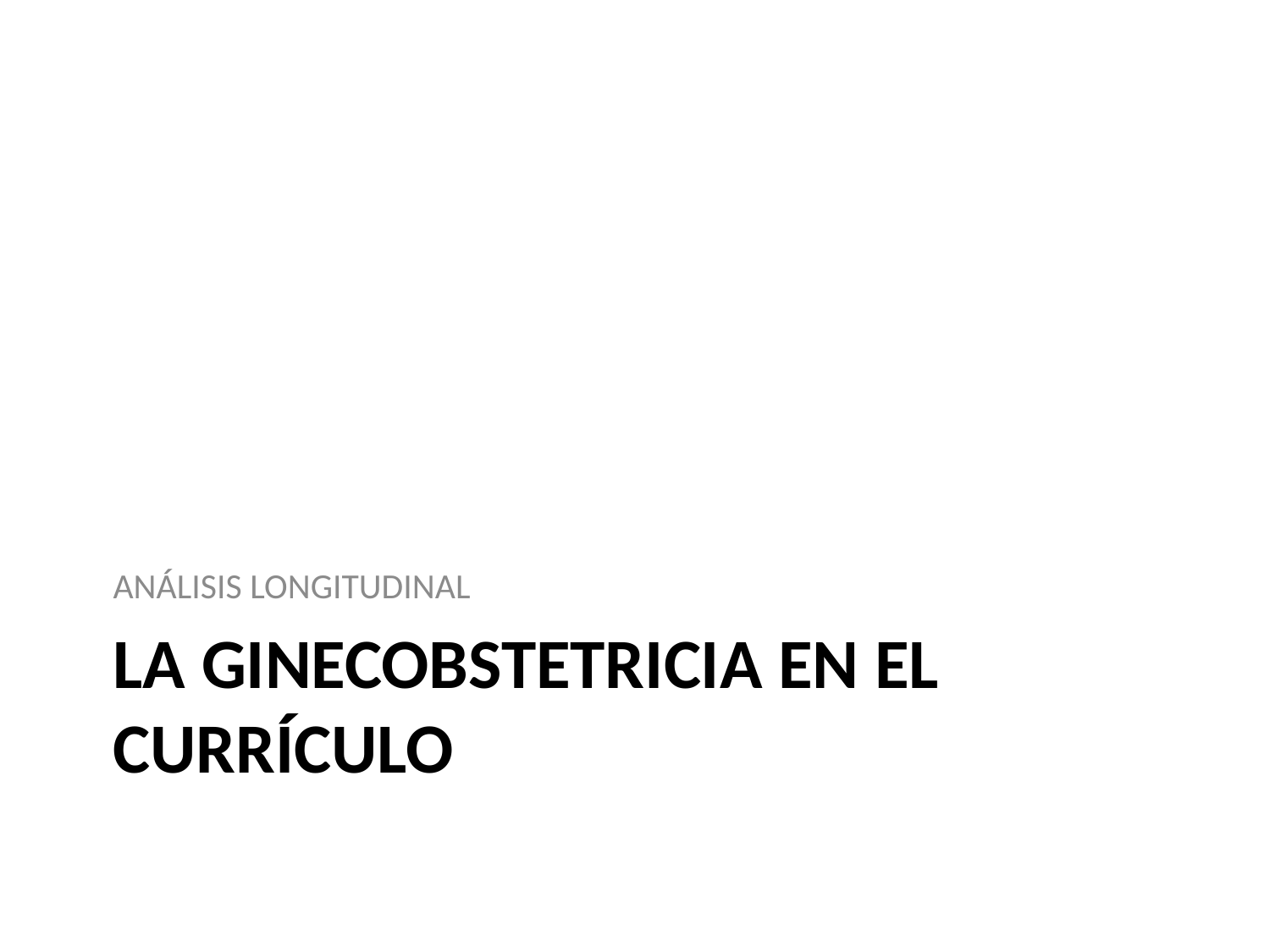

ANÁLISIS LONGITUDINAL
# La GINECOBSTETRICIA en el currículo